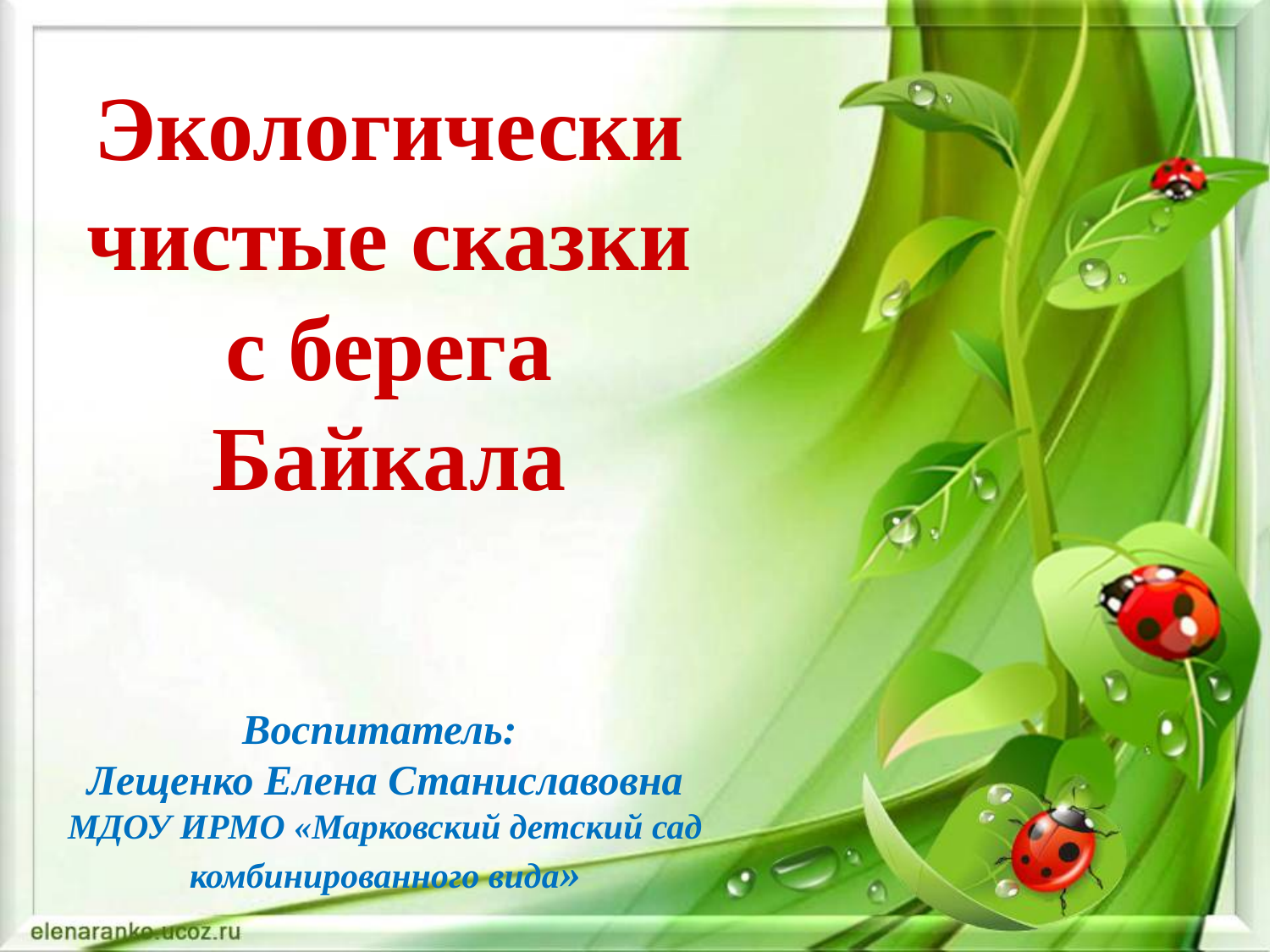

Экологически чистые сказки с берега Байкала
Воспитатель:
Лещенко Елена Станиславовна
МДОУ ИРМО «Марковский детский сад комбинированного вида»